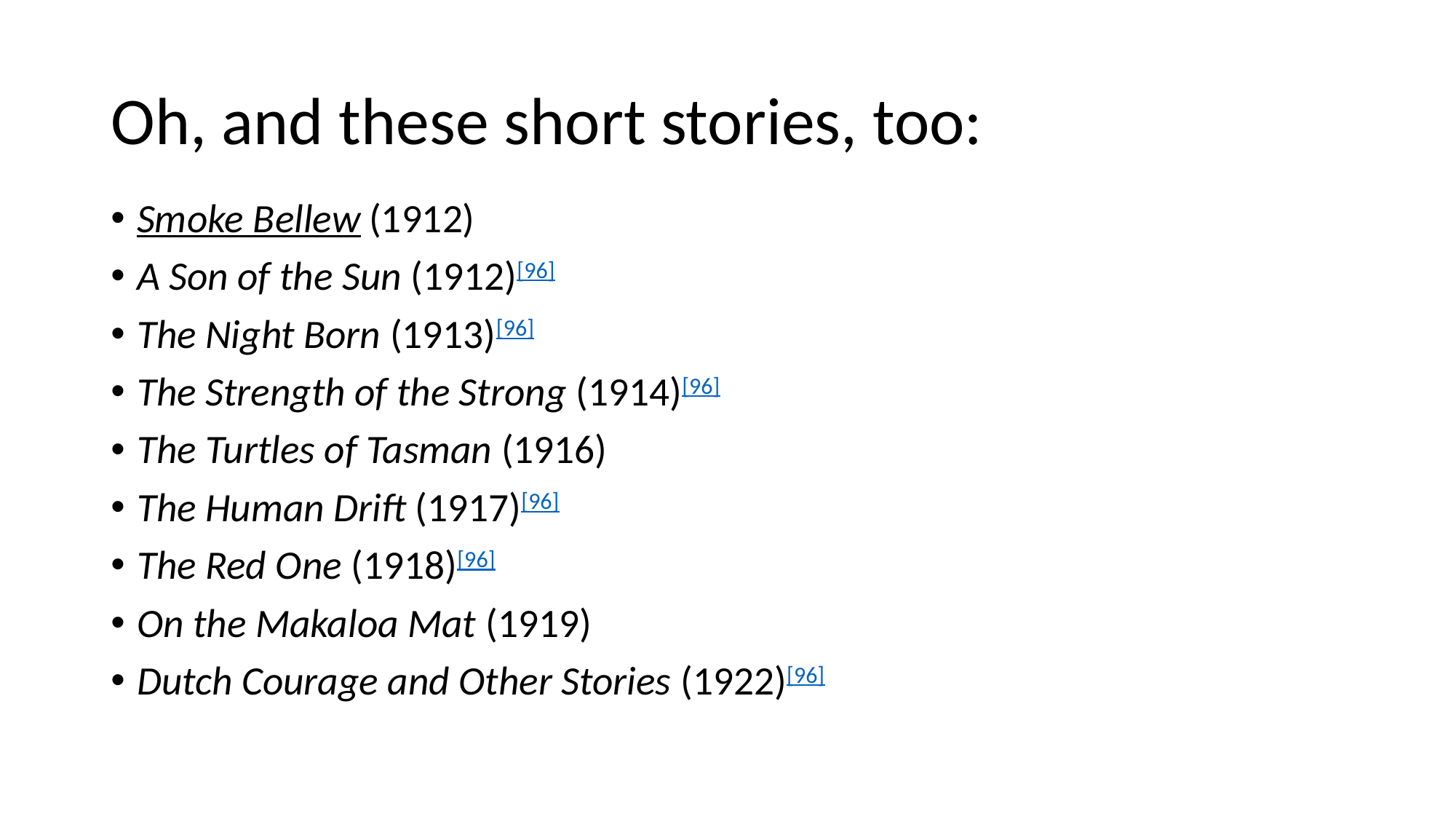

# Oh, and these short stories, too:
Smoke Bellew (1912)
A Son of the Sun (1912)[96]
The Night Born (1913)[96]
The Strength of the Strong (1914)[96]
The Turtles of Tasman (1916)
The Human Drift (1917)[96]
The Red One (1918)[96]
On the Makaloa Mat (1919)
Dutch Courage and Other Stories (1922)[96]